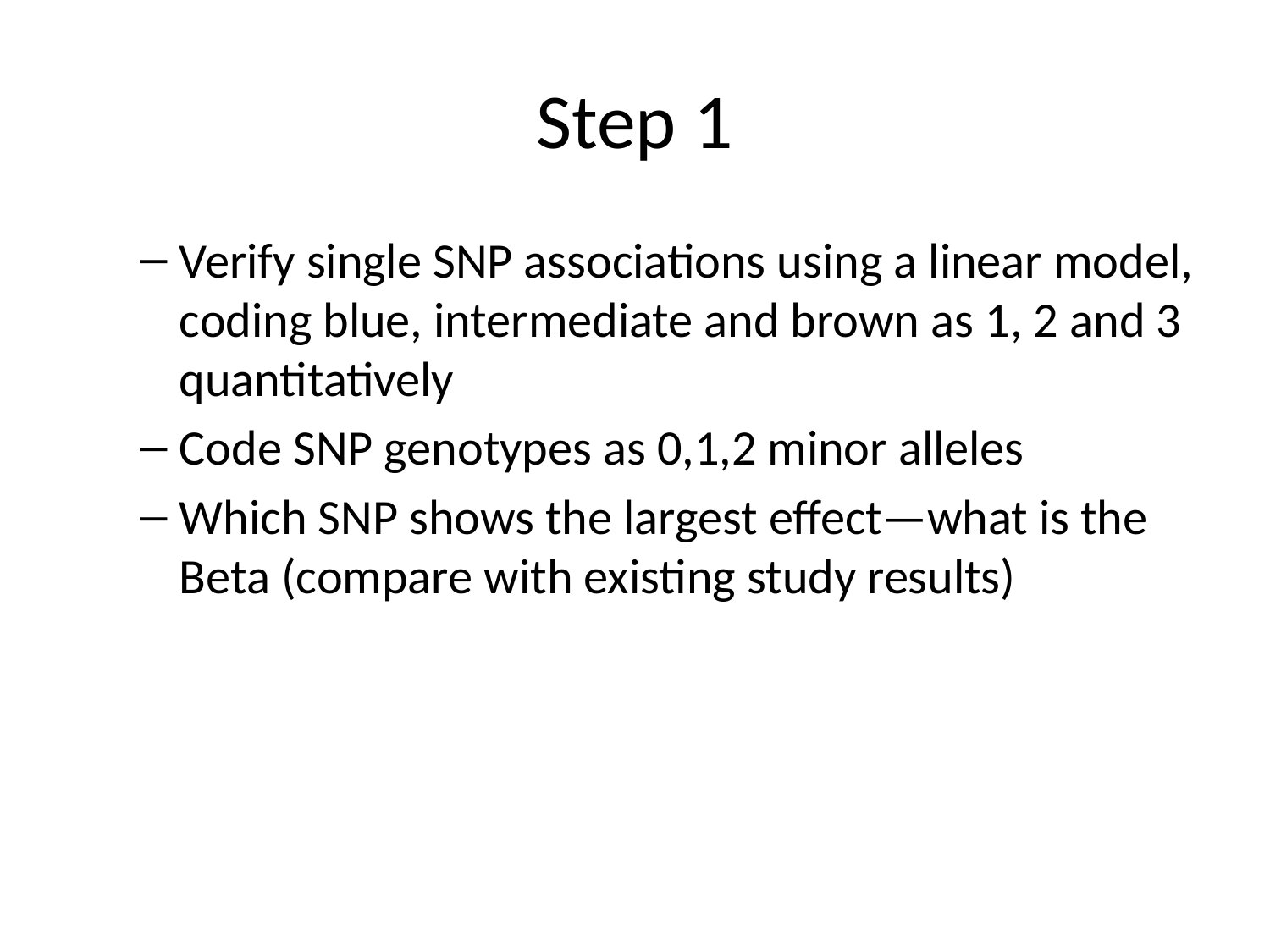

# Step 1
Verify single SNP associations using a linear model, coding blue, intermediate and brown as 1, 2 and 3 quantitatively
Code SNP genotypes as 0,1,2 minor alleles
Which SNP shows the largest effect—what is the Beta (compare with existing study results)